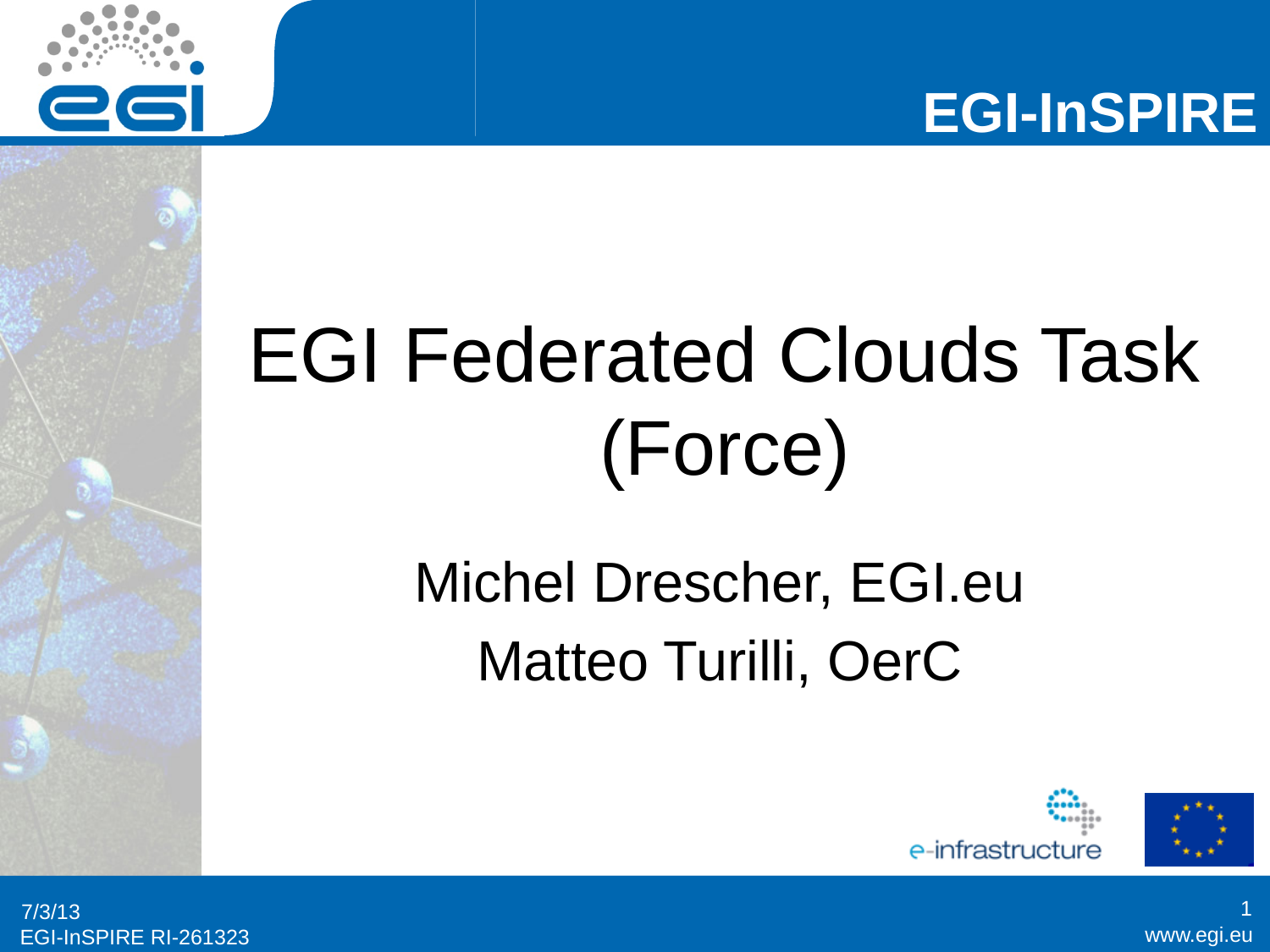

# EGI Federated Clouds Task (Force)
Michel Drescher, EGI.eu
Matteo Turilli, OerC

1
7/3/13